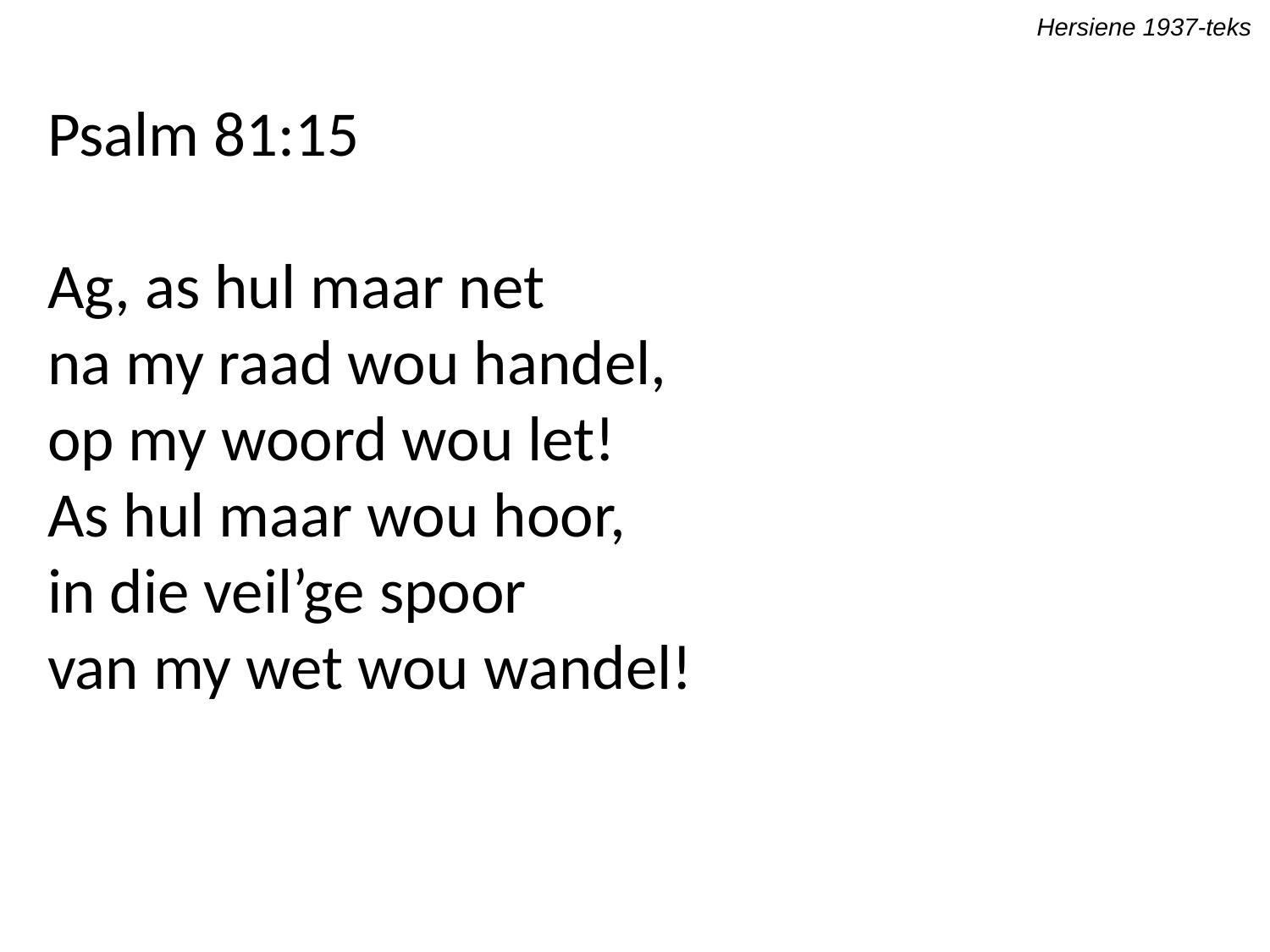

Hersiene 1937-teks
Psalm 81:15

Ag, as hul maar net
na my raad wou handel,
op my woord wou let!
As hul maar wou hoor,
in die veil’ge spoor
van my wet wou wandel!